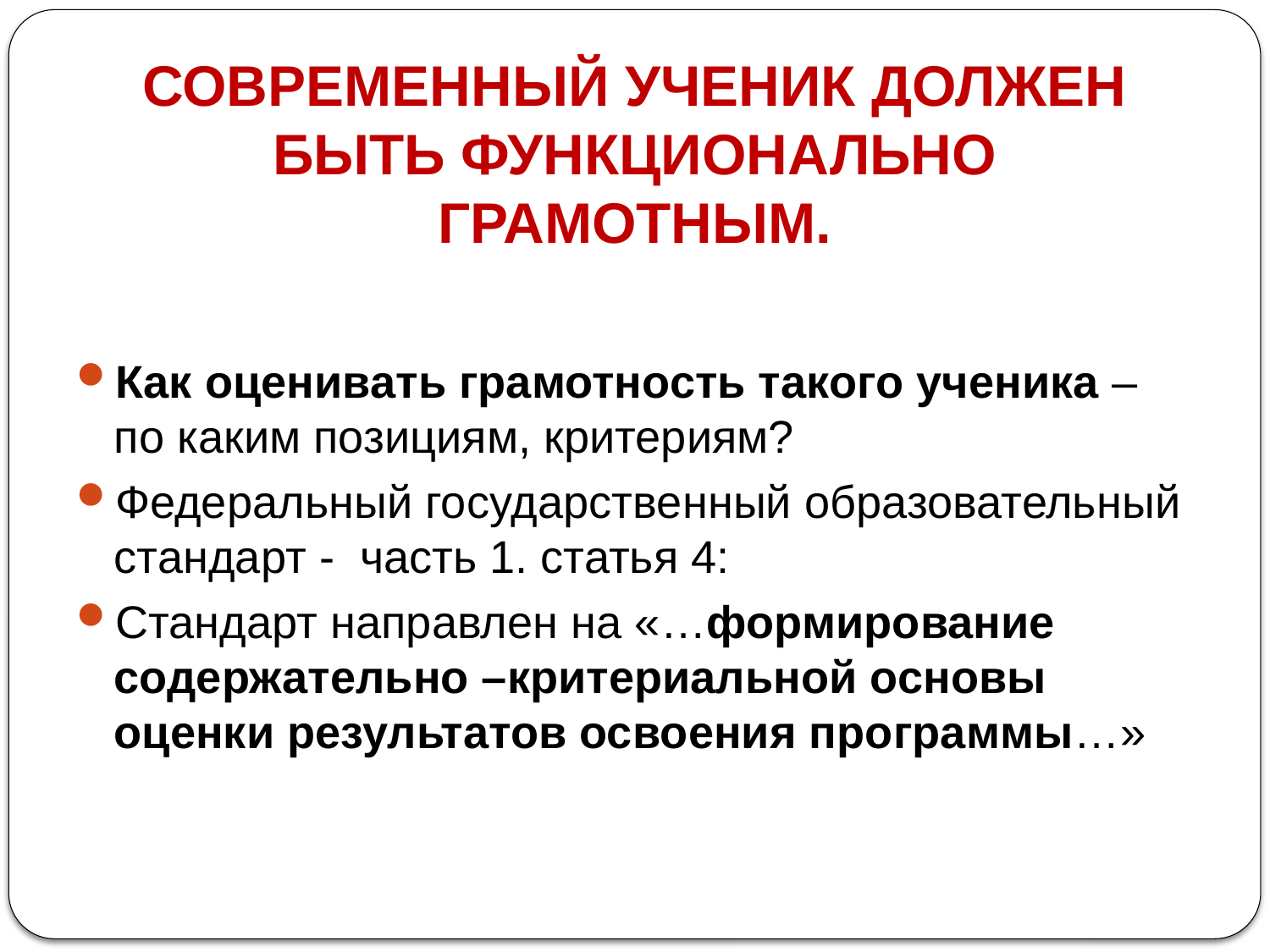

# СОВРЕМЕННЫЙ УЧЕНИК ДОЛЖЕН БЫТЬ ФУНКЦИОНАЛЬНО ГРАМОТНЫМ.
Как оценивать грамотность такого ученика – по каким позициям, критериям?
Федеральный государственный образовательный стандарт -  часть 1. статья 4:
Стандарт направлен на «…формирование содержательно –критериальной основы оценки результатов освоения программы…»